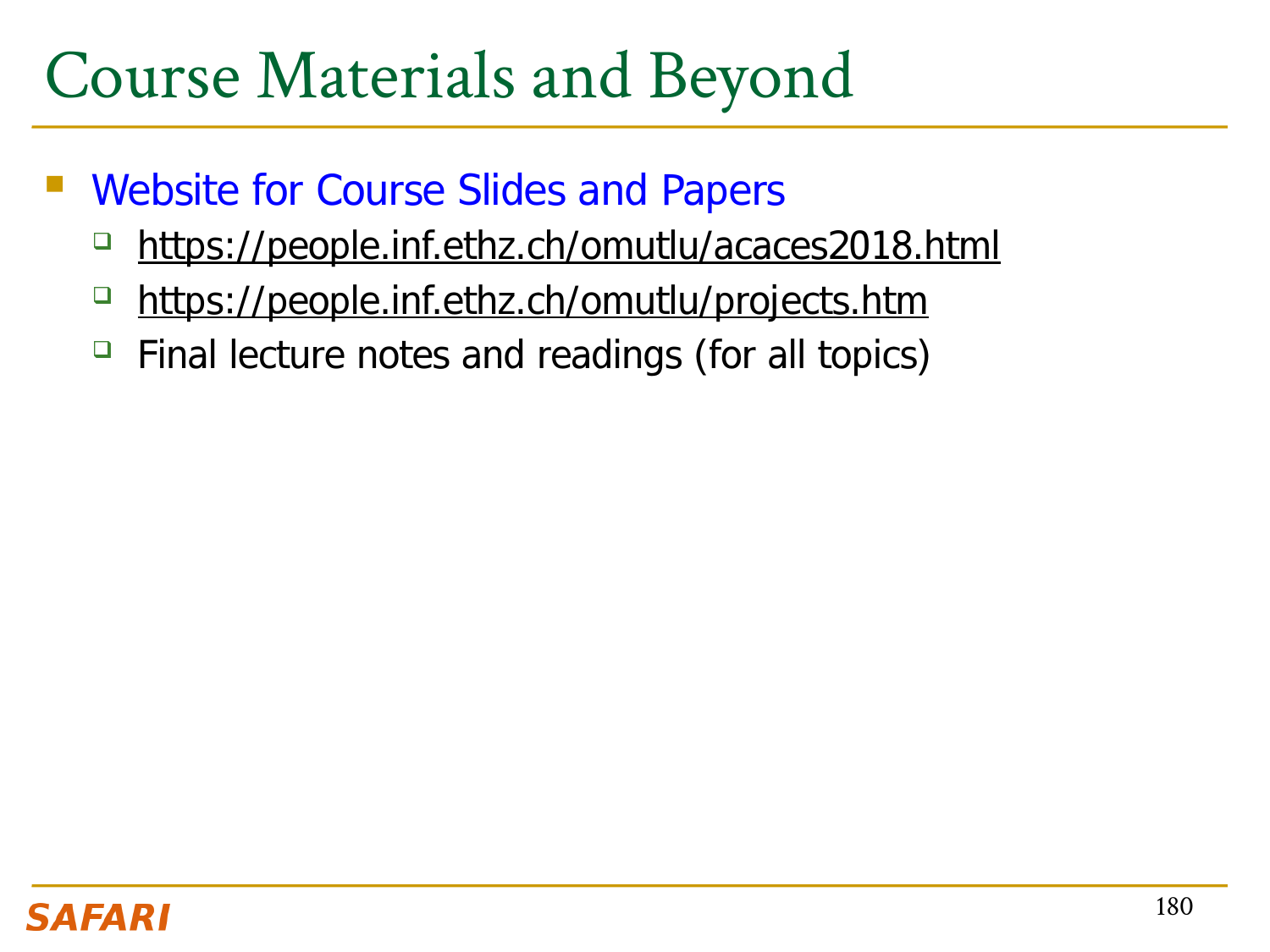

# Course Materials and Beyond
Website for Course Slides and Papers
https://people.inf.ethz.ch/omutlu/acaces2018.html
https://people.inf.ethz.ch/omutlu/projects.htm
Final lecture notes and readings (for all topics)

180